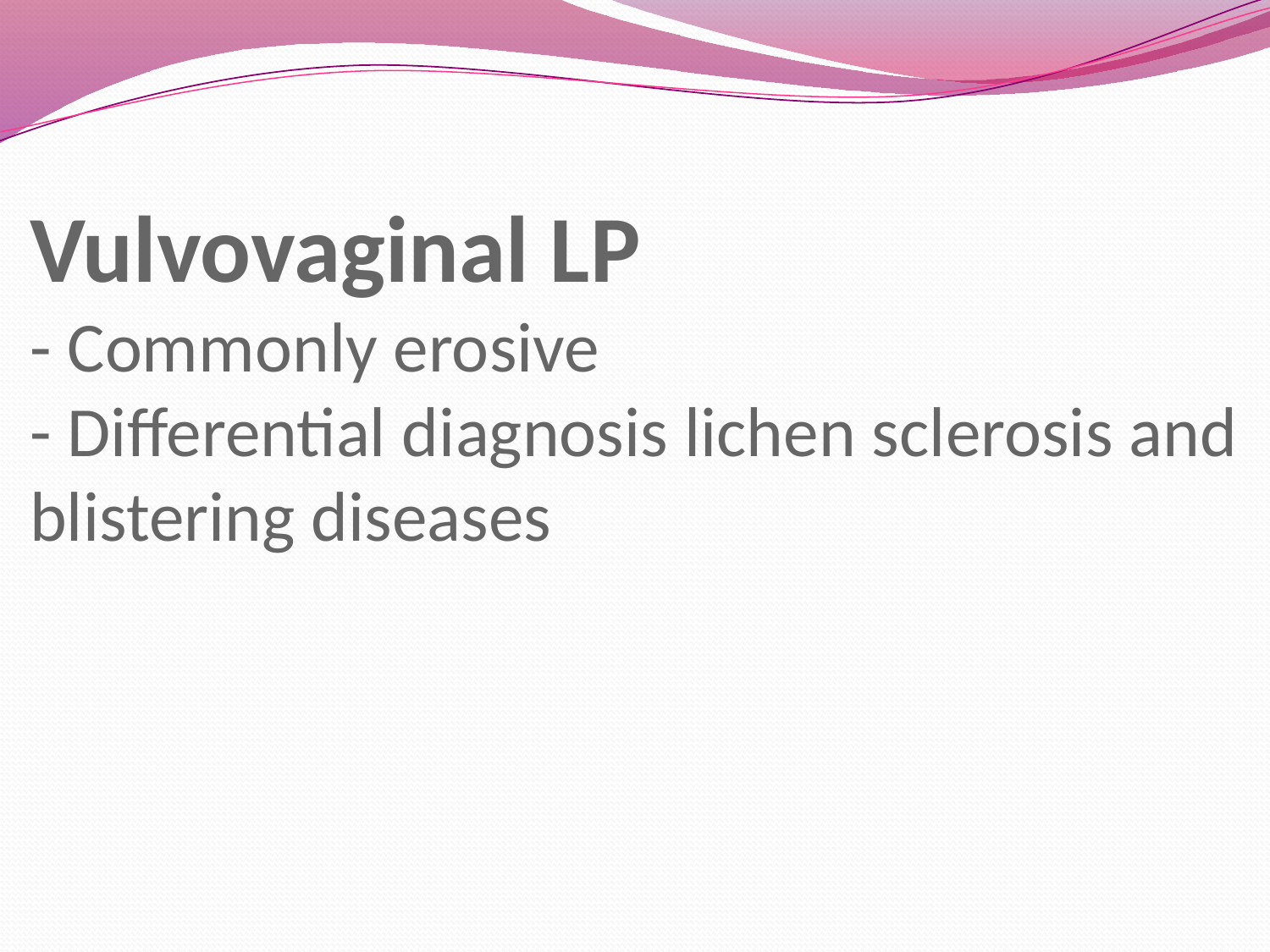

# Vulvovaginal LP - Commonly erosive - Differential diagnosis lichen sclerosis and blistering diseases